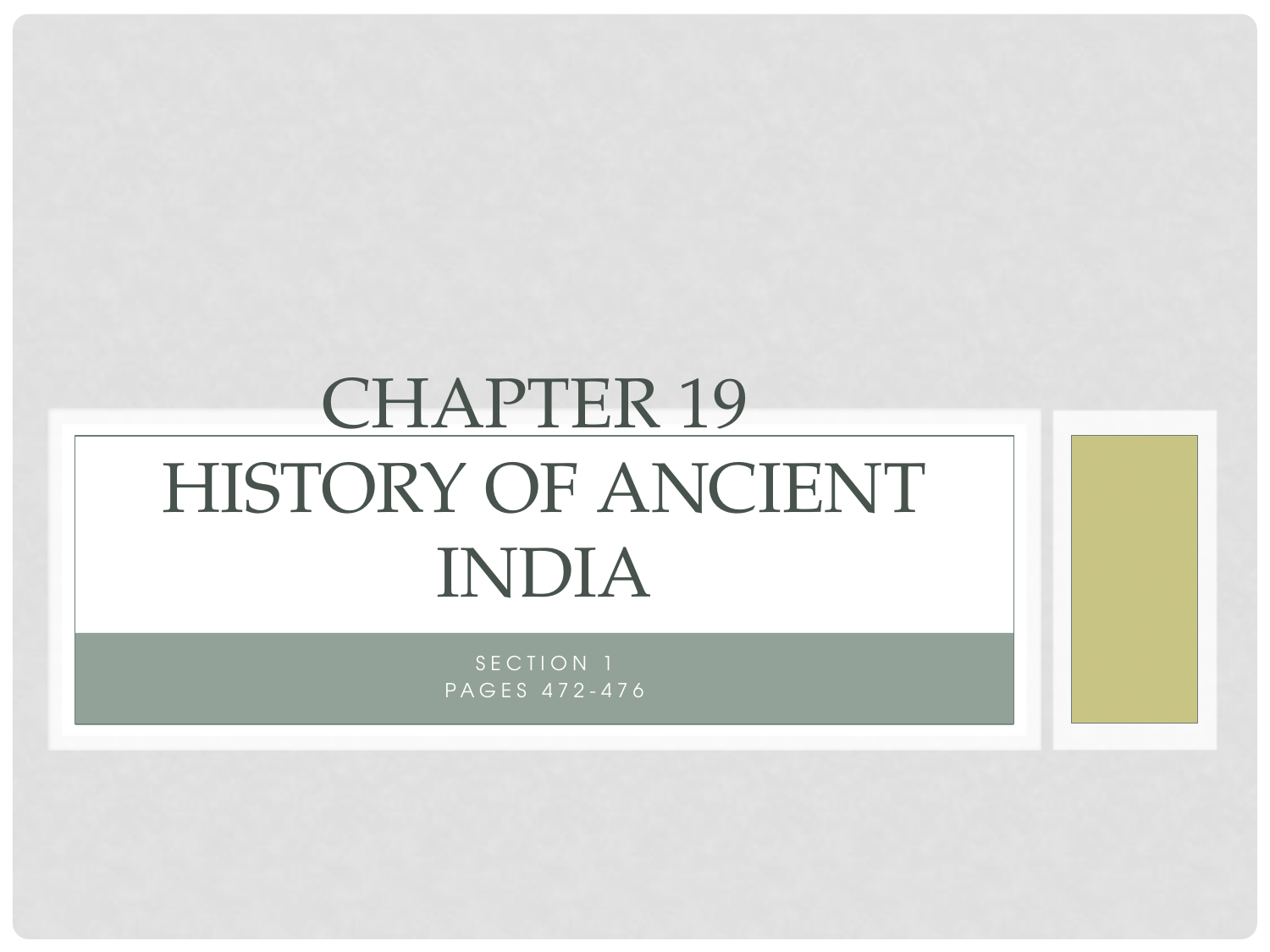

# Chapter 19 History of Ancient India
Section 1
Pages 472-476